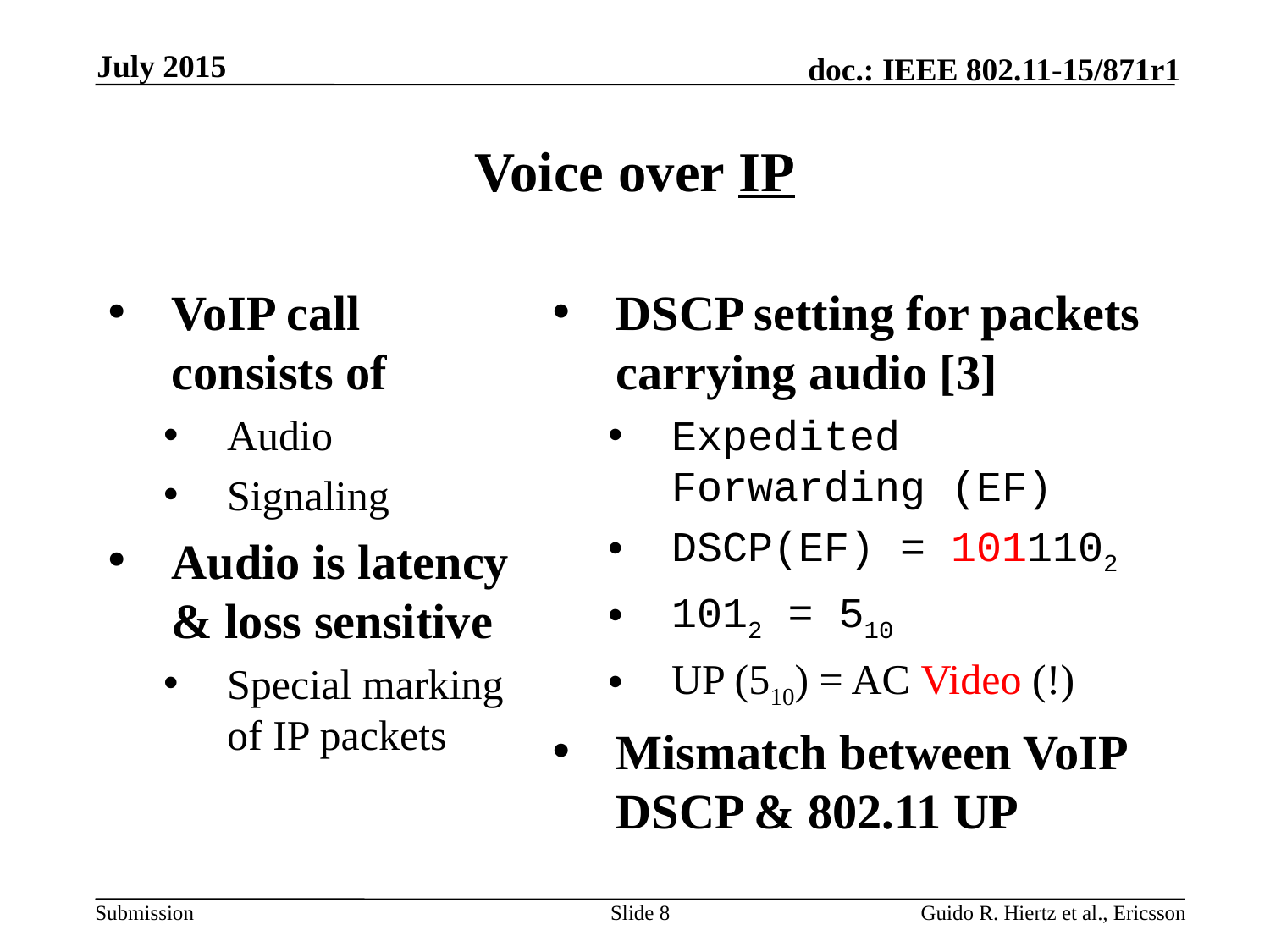

July 2015
# Voice over IP
VoIP call consists of
Audio
Signaling
Audio is latency & loss sensitive
Special marking of IP packets
DSCP setting for packets carrying audio [3]
Expedited Forwarding (EF)
DSCP(EF) = 1011102
1012 = 510
UP (510) = AC Video (!)
Mismatch between VoIP DSCP & 802.11 UP
Slide 8
Guido R. Hiertz et al., Ericsson